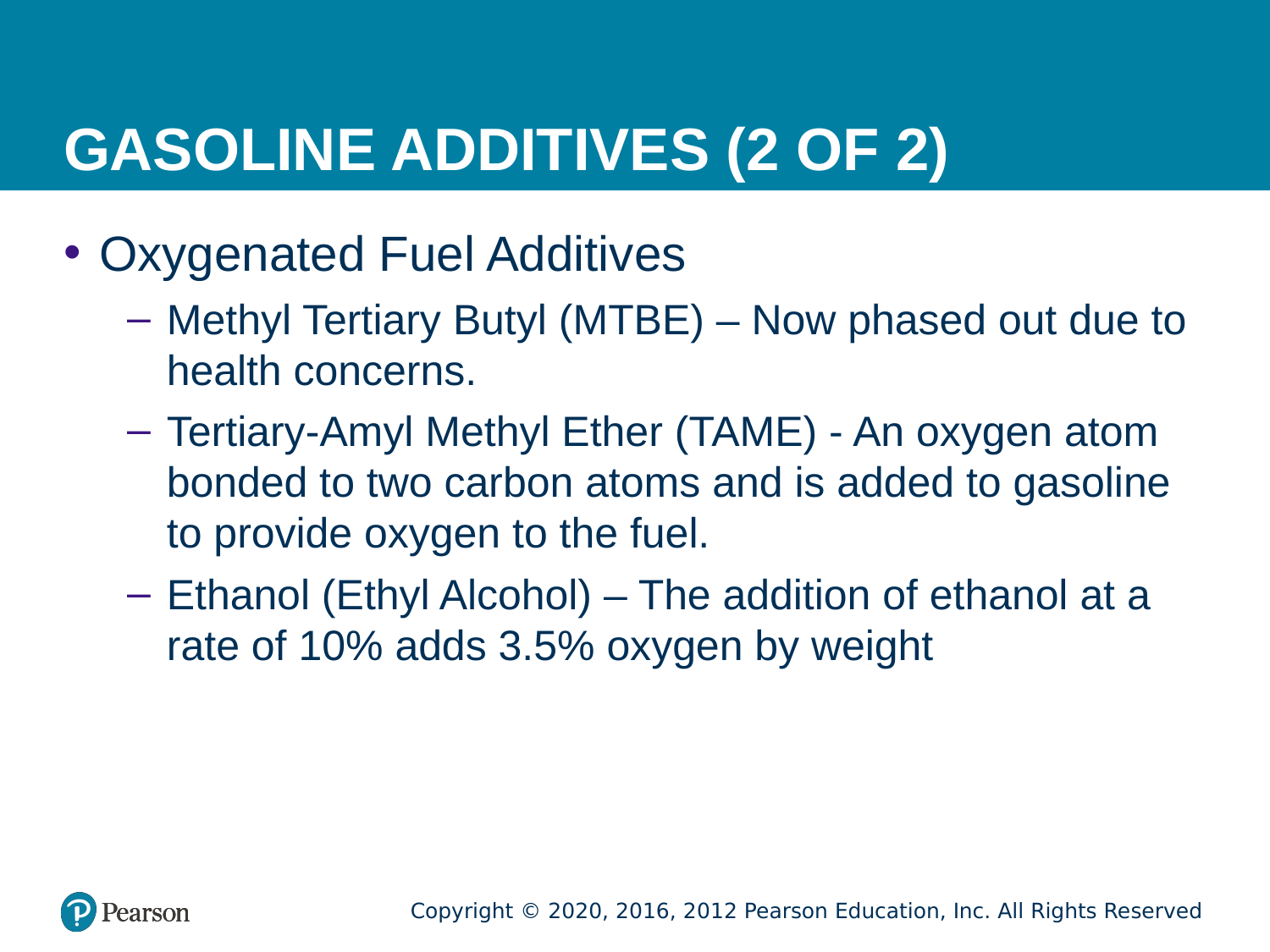

# GASOLINE ADDITIVES (2 OF 2)
Oxygenated Fuel Additives
Methyl Tertiary Butyl (MTBE) – Now phased out due to health concerns.
Tertiary-Amyl Methyl Ether (TAME) - An oxygen atom bonded to two carbon atoms and is added to gasoline to provide oxygen to the fuel.
Ethanol (Ethyl Alcohol) – The addition of ethanol at a rate of 10% adds 3.5% oxygen by weight